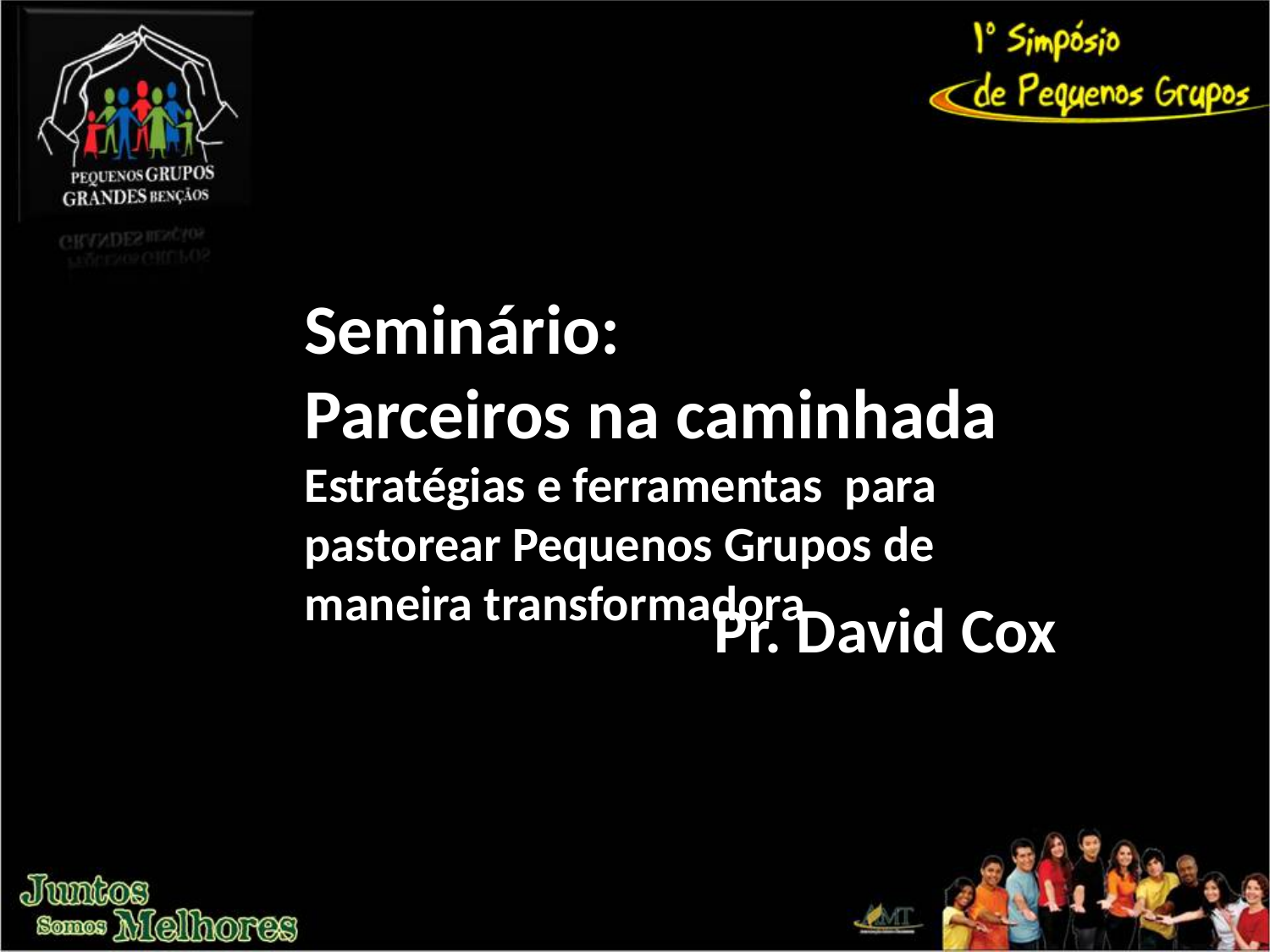

Seminário:
Parceiros na caminhada
Estratégias e ferramentas  para
pastorear Pequenos Grupos de
maneira transformadora
Pr. David Cox